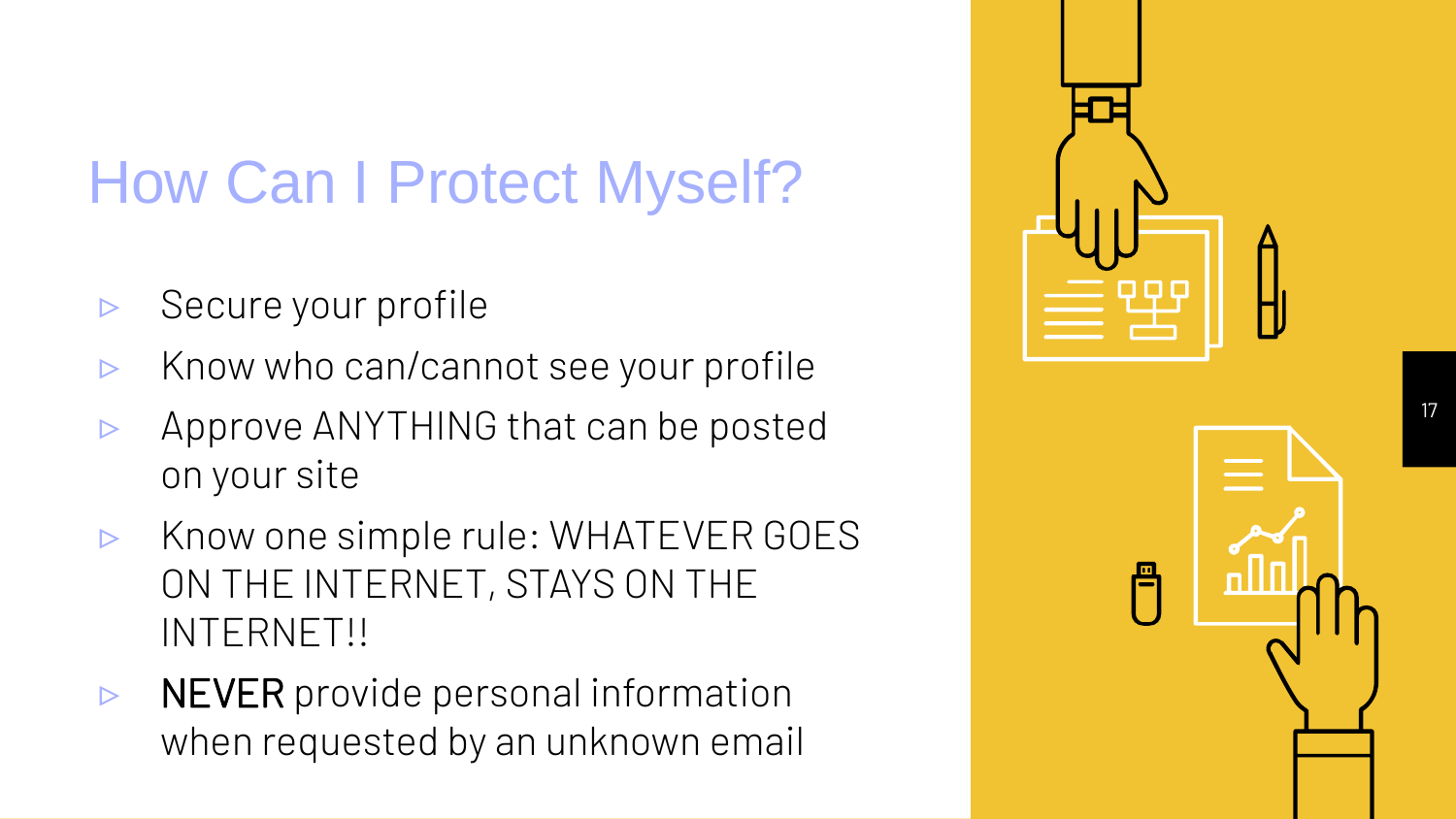

# How Can I Protect Myself?
Secure your profile​
Know who can/cannot see your profile​
Approve ANYTHING that can be posted on your site​
Know one simple rule: WHATEVER GOES ON THE INTERNET, STAYS ON THE INTERNET!!​
NEVER provide personal information when requested by an unknown email

17